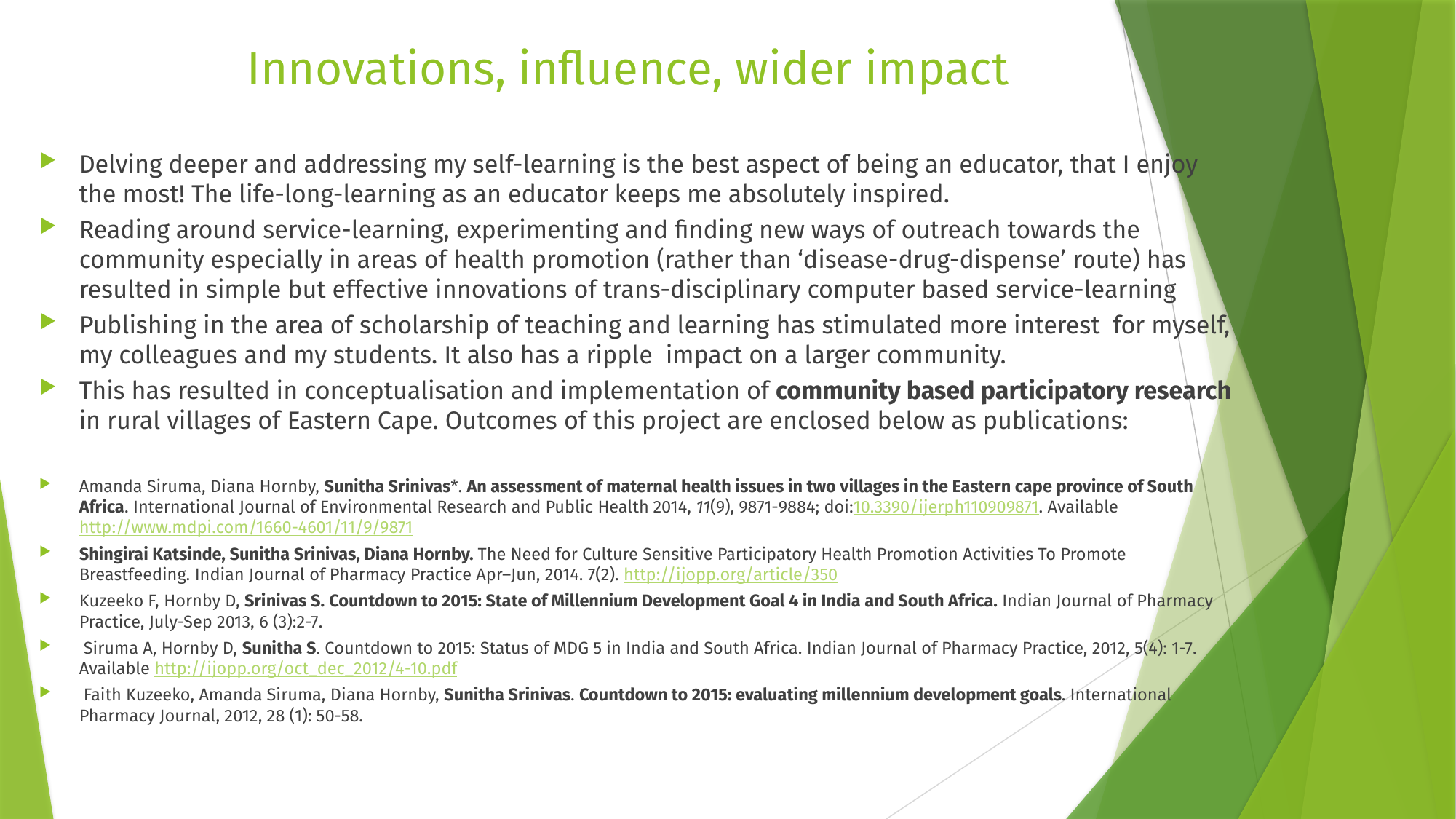

# Innovations, influence, wider impact
Delving deeper and addressing my self-learning is the best aspect of being an educator, that I enjoy the most! The life-long-learning as an educator keeps me absolutely inspired.
Reading around service-learning, experimenting and finding new ways of outreach towards the community especially in areas of health promotion (rather than ‘disease-drug-dispense’ route) has resulted in simple but effective innovations of trans-disciplinary computer based service-learning
Publishing in the area of scholarship of teaching and learning has stimulated more interest  for myself, my colleagues and my students. It also has a ripple  impact on a larger community.
This has resulted in conceptualisation and implementation of community based participatory research in rural villages of Eastern Cape. Outcomes of this project are enclosed below as publications:

Amanda Siruma, Diana Hornby, Sunitha Srinivas*. An assessment of maternal health issues in two villages in the Eastern cape province of South Africa. International Journal of Environmental Research and Public Health 2014, 11(9), 9871-9884; doi:10.3390/ijerph110909871. Available http://www.mdpi.com/1660-4601/11/9/9871
Shingirai Katsinde, Sunitha Srinivas, Diana Hornby. The Need for Culture Sensitive Participatory Health Promotion Activities To Promote Breastfeeding. Indian Journal of Pharmacy Practice Apr–Jun, 2014. 7(2). http://ijopp.org/article/350
Kuzeeko F, Hornby D, Srinivas S. Countdown to 2015: State of Millennium Development Goal 4 in India and South Africa. Indian Journal of Pharmacy Practice, July-Sep 2013, 6 (3):2-7.
 Siruma A, Hornby D, Sunitha S. Countdown to 2015: Status of MDG 5 in India and South Africa. Indian Journal of Pharmacy Practice, 2012, 5(4): 1-7. Available http://ijopp.org/oct_dec_2012/4-10.pdf
 Faith Kuzeeko, Amanda Siruma, Diana Hornby, Sunitha Srinivas. Countdown to 2015: evaluating millennium development goals. International Pharmacy Journal, 2012, 28 (1): 50-58.